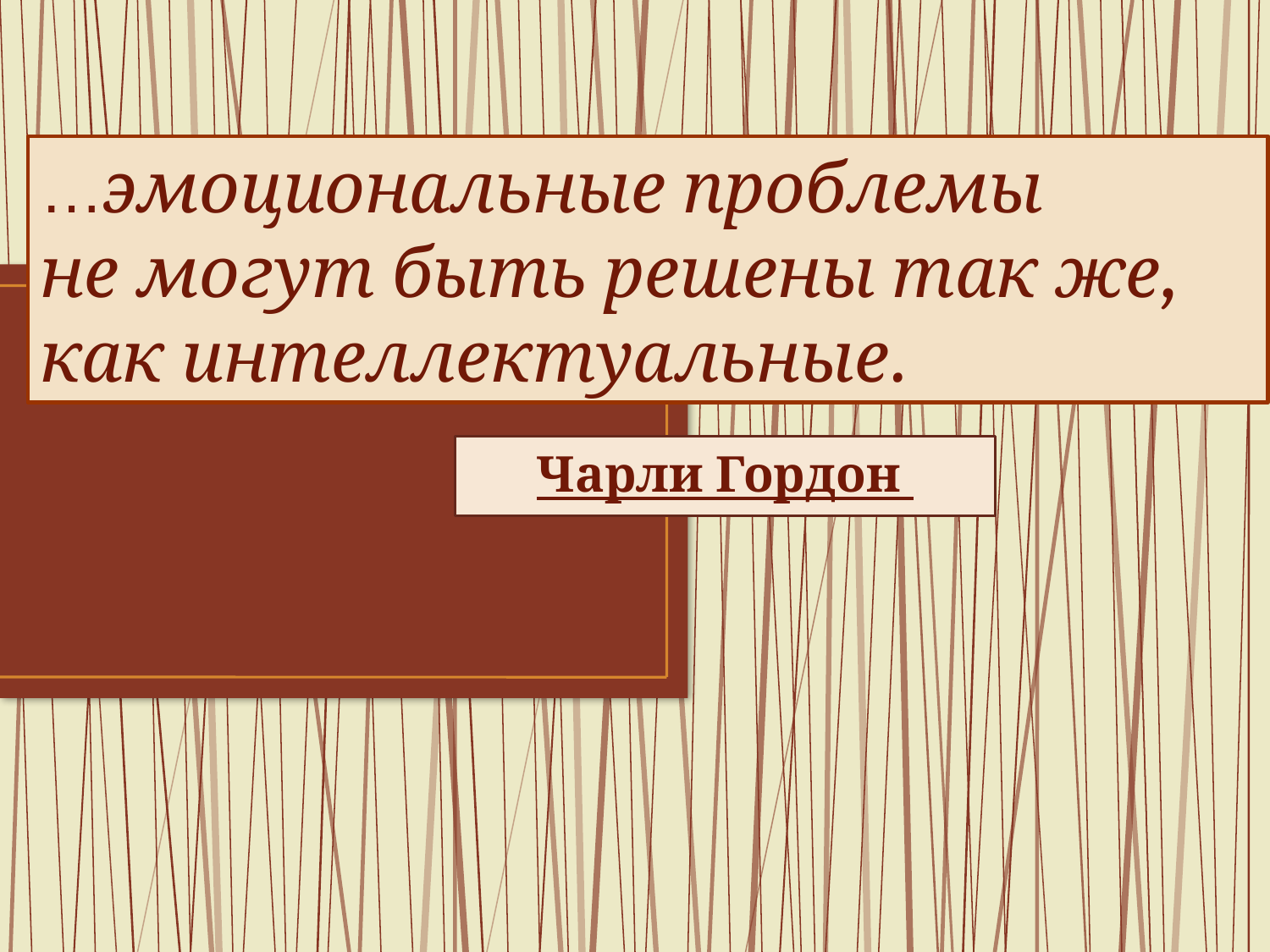

…эмоциональные проблемы не могут быть решены так же, как интеллектуальные.
Чарли Гордон